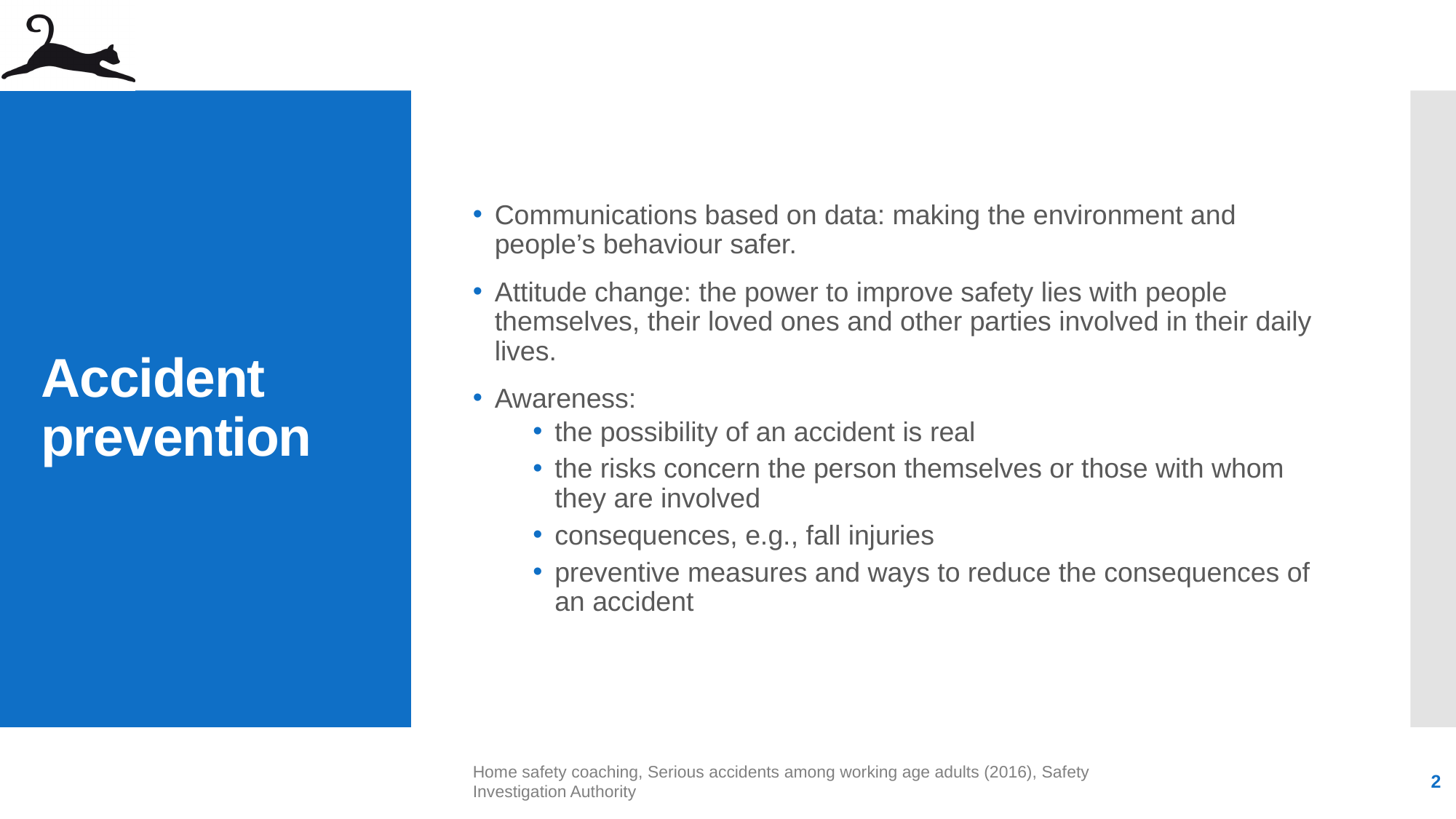

Communications based on data: making the environment and people’s behaviour safer.
Attitude change: the power to improve safety lies with people themselves, their loved ones and other parties involved in their daily lives.
Awareness:
the possibility of an accident is real
the risks concern the person themselves or those with whom they are involved
consequences, e.g., fall injuries
preventive measures and ways to reduce the consequences of an accident
# Accident prevention
Home safety coaching, Serious accidents among working age adults (2016), Safety Investigation Authority
2